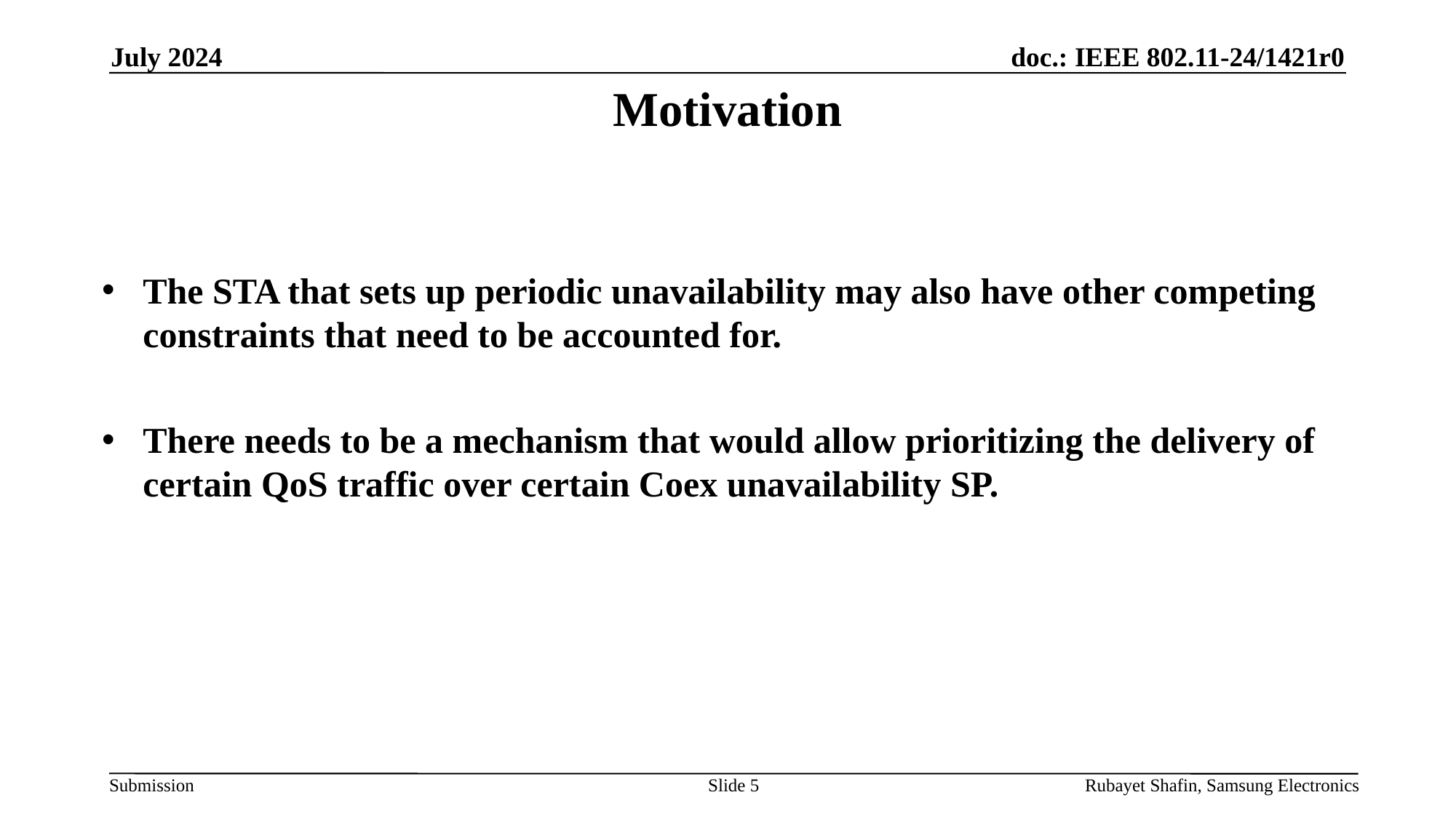

July 2024
# Motivation

The STA that sets up periodic unavailability may also have other competing constraints that need to be accounted for.

There needs to be a mechanism that would allow prioritizing the delivery of certain QoS traffic over certain Coex unavailability SP.

Slide 5
Rubayet Shafin, Samsung Electronics